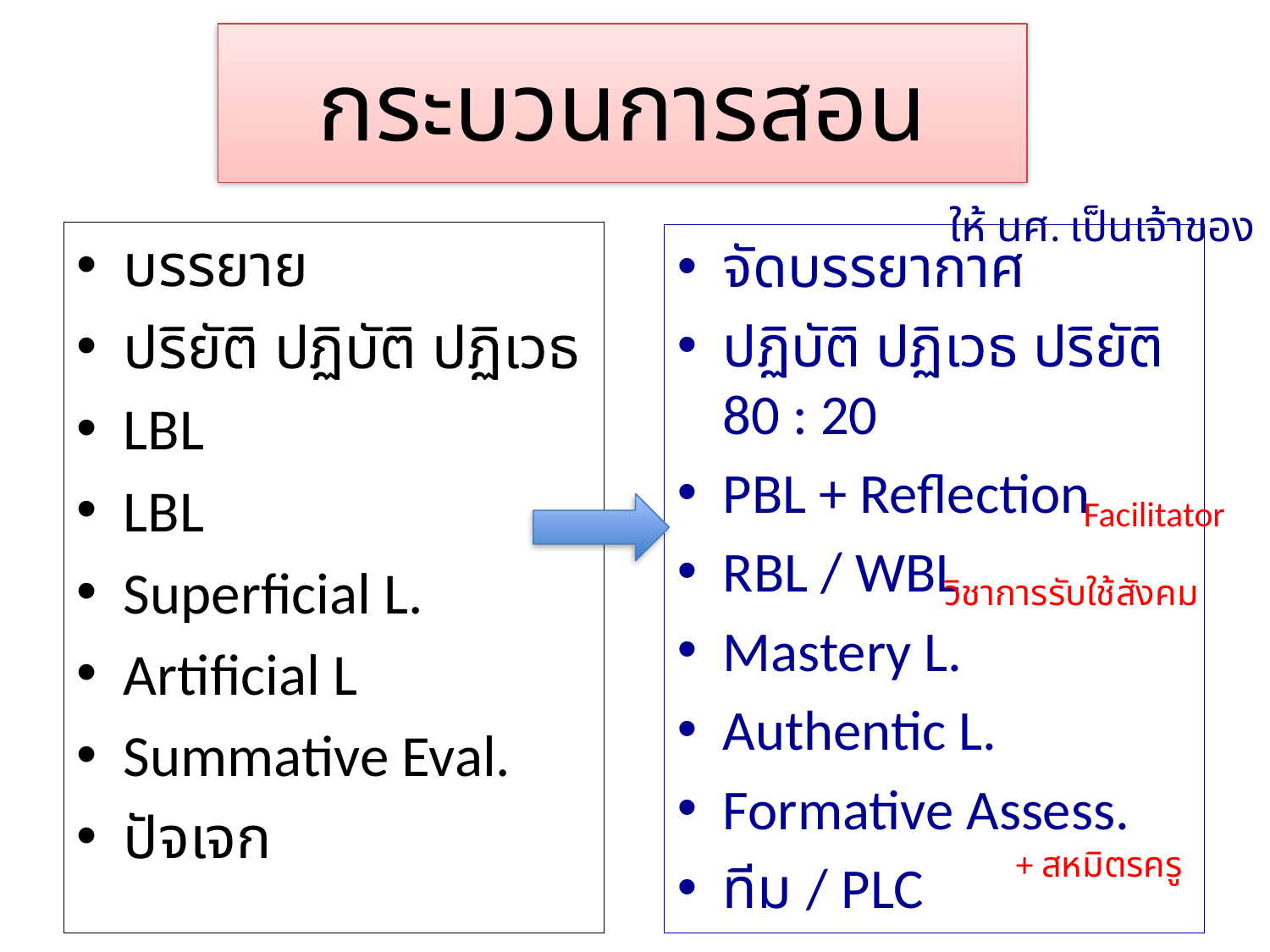

# กระบวนการสอน
ให้ นศ. เป็นเจ้าของ
บรรยาย
ปริยัติ ปฏิบัติ ปฏิเวธ
LBL
LBL
Superficial L.
Artificial L
Summative Eval.
ปัจเจก
จัดบรรยากาศ
ปฏิบัติ ปฏิเวธ ปริยัติ  80 : 20
PBL + Reflection
RBL / WBL
Mastery L.
Authentic L.
Formative Assess.
ทีม / PLC

Facilitator

วิชาการรับใช้สังคม
+ สหมิตรครู